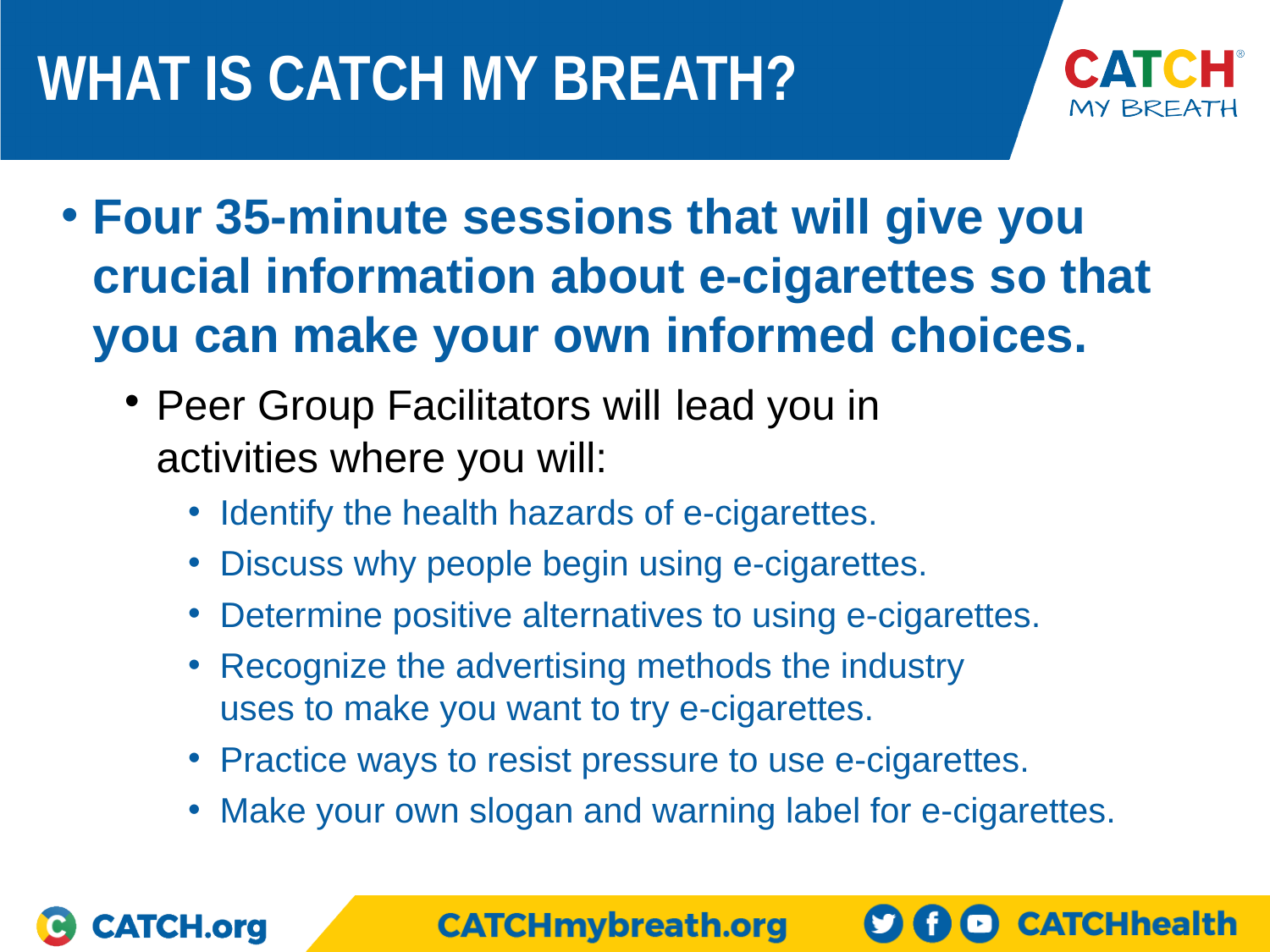

WHAT IS CATCH MY BREATH?
Four 35-minute sessions that will give you crucial information about e-cigarettes so that you can make your own informed choices.
Peer Group Facilitators will lead you in
activities where you will:
Identify the health hazards of e-cigarettes.
Discuss why people begin using e-cigarettes.
Determine positive alternatives to using e-cigarettes.
Recognize the advertising methods the industry
uses to make you want to try e-cigarettes.
Practice ways to resist pressure to use e-cigarettes.
Make your own slogan and warning label for e-cigarettes.